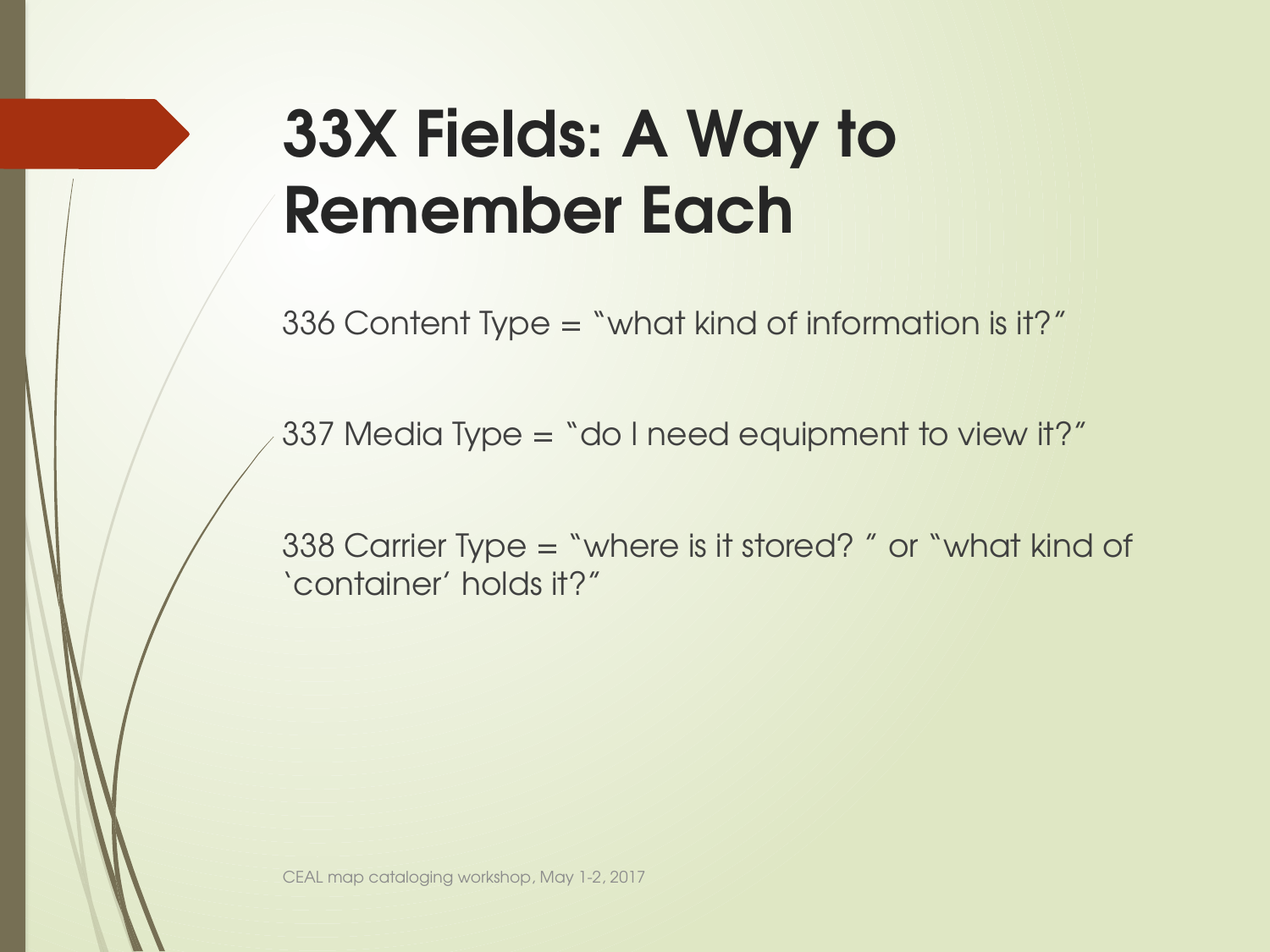

# 33X Fields: A Way to Remember Each
336 Content Type = “what kind of information is it?”

337 Media Type = “do I need equipment to view it?”

338 Carrier Type = “where is it stored? ” or “what kind of ‘container’ holds it?”

CEAL map cataloging workshop, May 1-2, 2017